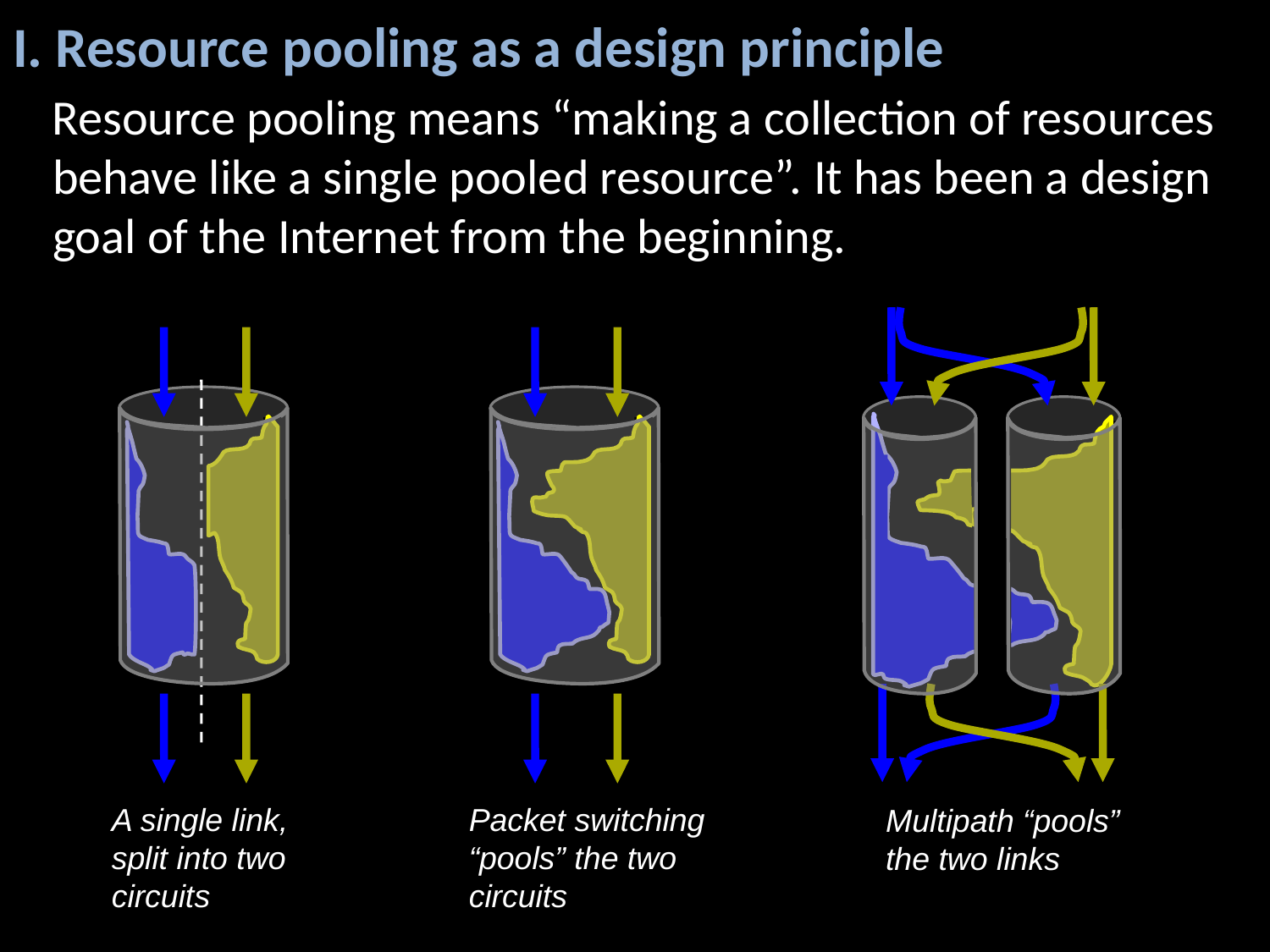

# I. Resource pooling as a design principle
Resource pooling means “making a collection of resources behave like a single pooled resource”. It has been a design goal of the Internet from the beginning.

A single link, split into two circuits
Packet switching “pools” the two circuits
Multipath “pools” the two links